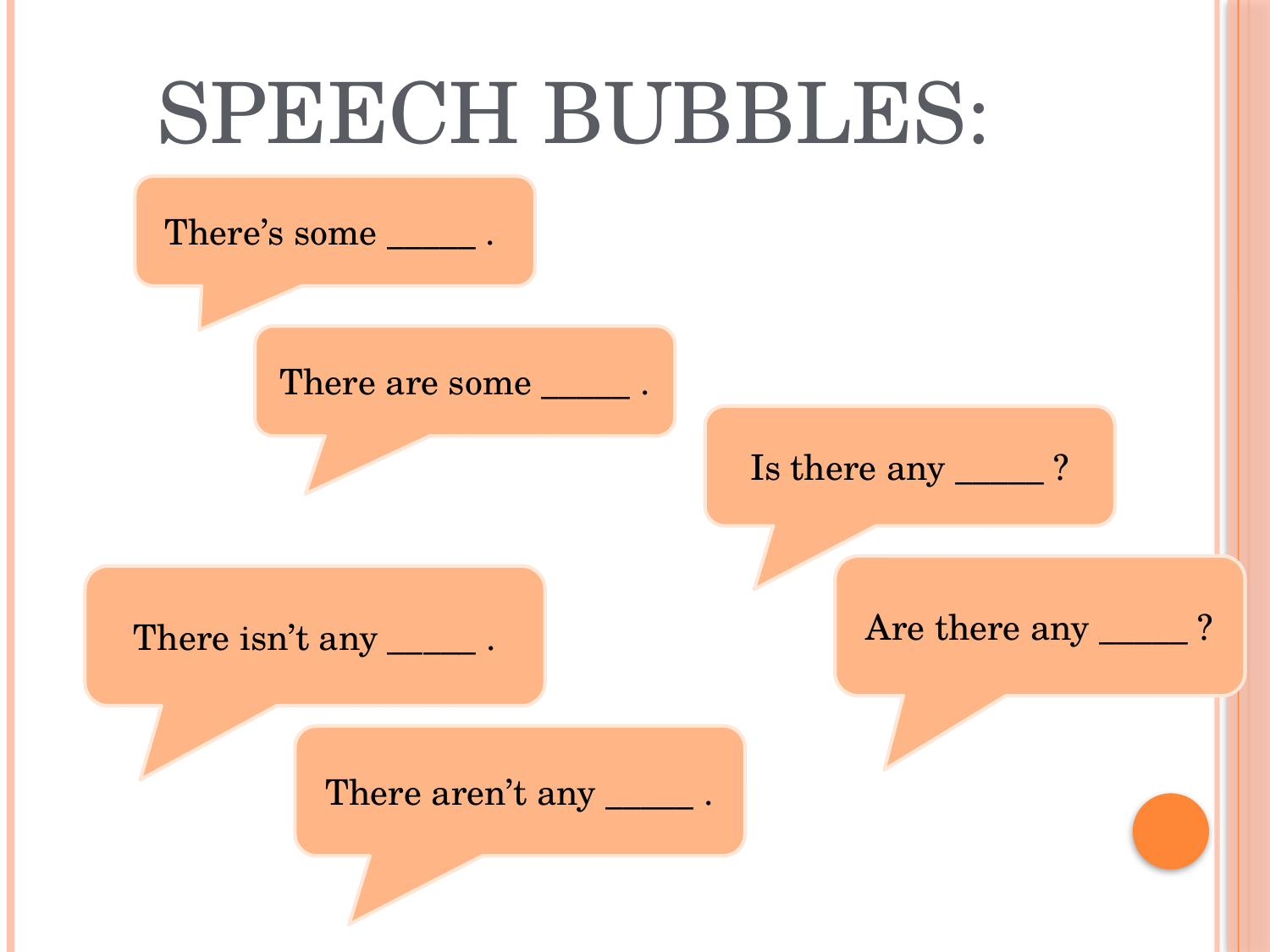

# Speech bubbles:

There’s some _____ .

There are some _____ .
Is there any _____ ?
Are there any _____ ?
There isn’t any _____ .
There aren’t any _____ .